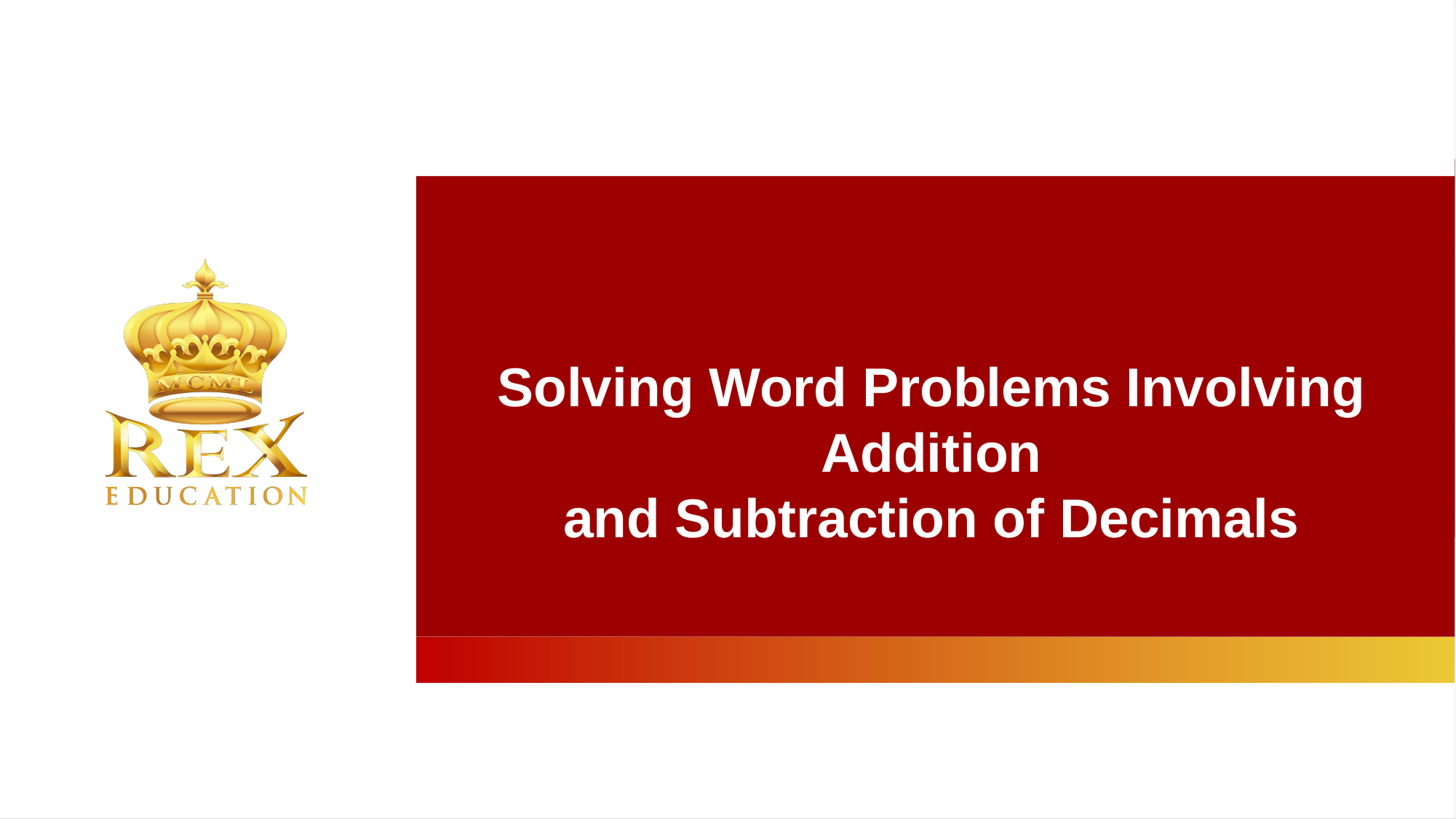

Solving Word Problems Involving Addition
and Subtraction of Decimals